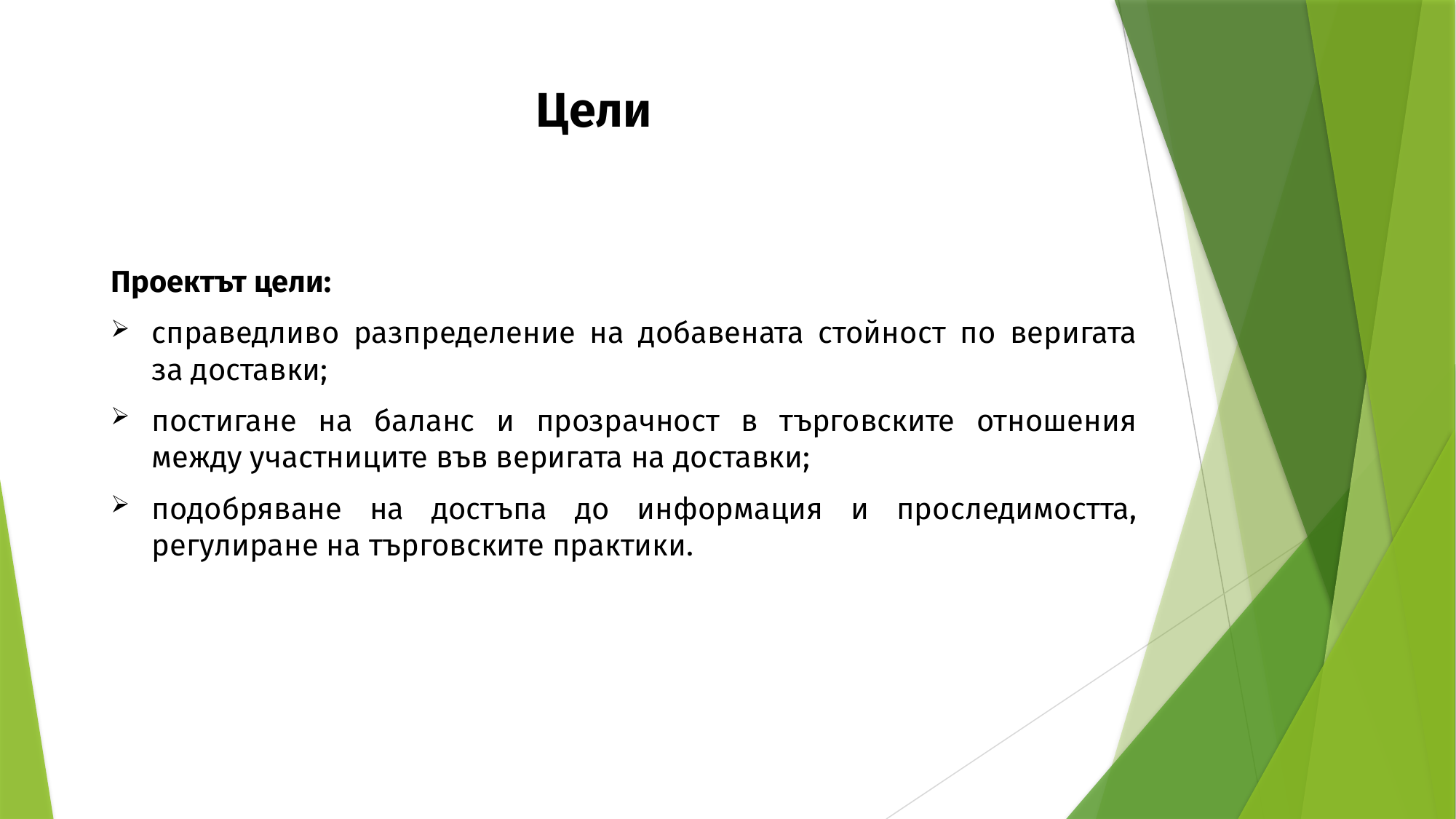

# Цели
Проектът цели:
справедливо разпределение на добавената стойност по веригата за доставки;
постигане на баланс и прозрачност в търговските отношения между участниците във веригата на доставки;
подобряване на достъпа до информация и проследимостта, регулиране на търговските практики.